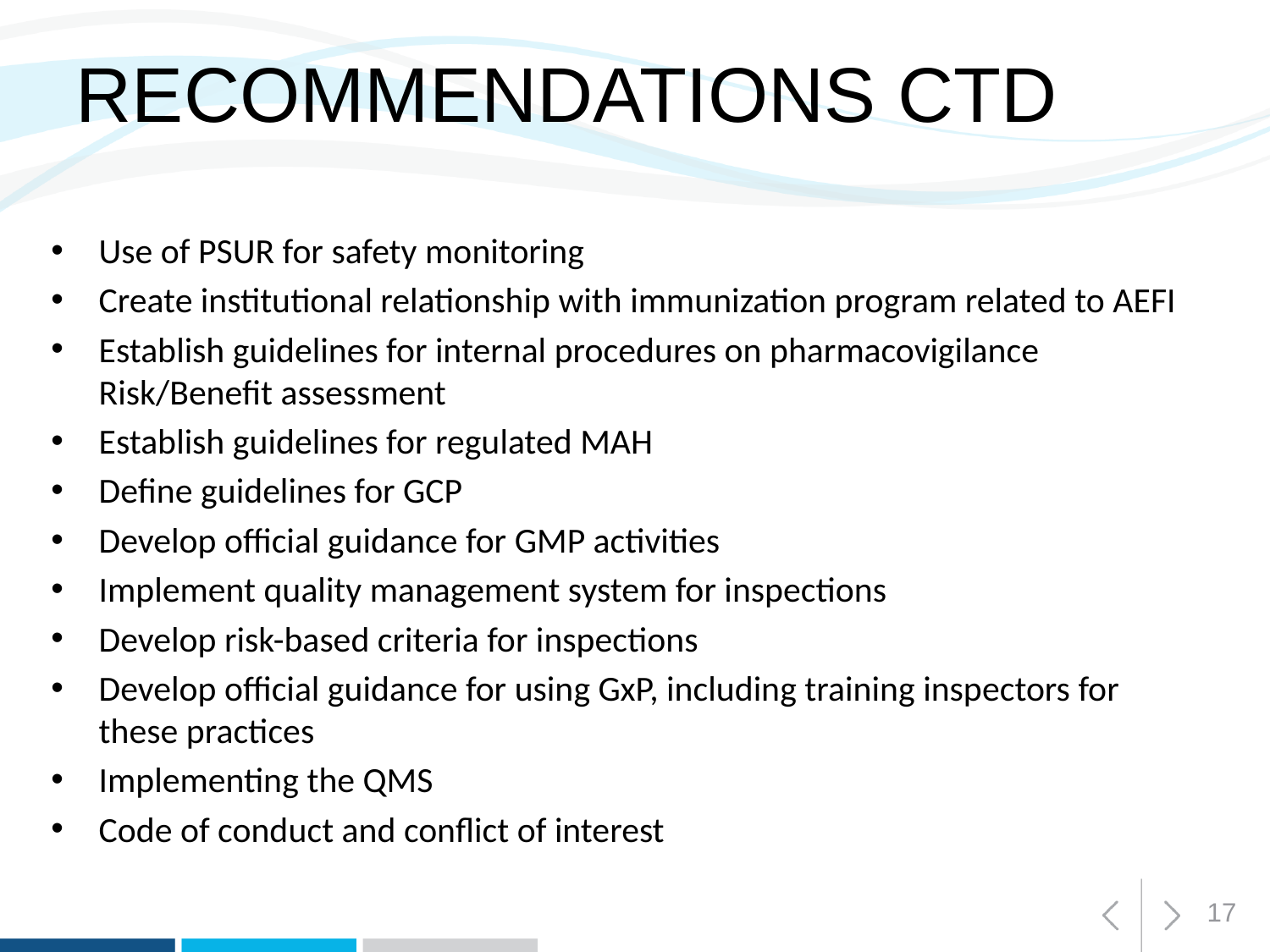

# Recommendations ctd
Use of PSUR for safety monitoring
Create institutional relationship with immunization program related to AEFI
Establish guidelines for internal procedures on pharmacovigilance Risk/Benefit assessment
Establish guidelines for regulated MAH
Define guidelines for GCP
Develop official guidance for GMP activities
Implement quality management system for inspections
Develop risk-based criteria for inspections
Develop official guidance for using GxP, including training inspectors for these practices
Implementing the QMS
Code of conduct and conflict of interest
17